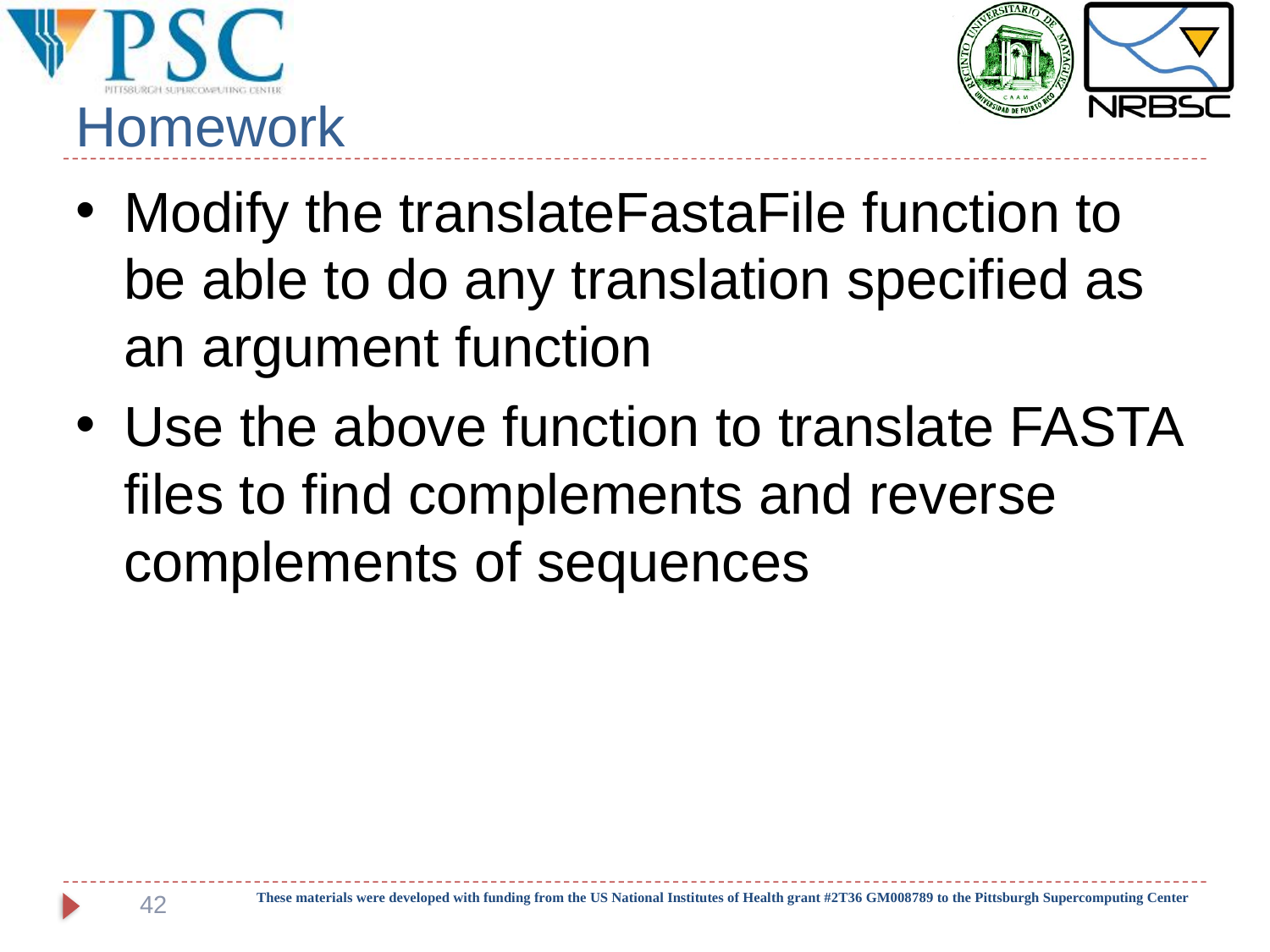

# Homework
Modify the translateFastaFile function to be able to do any translation specified as an argument function
Use the above function to translate FASTA files to find complements and reverse complements of sequences
42
These materials were developed with funding from the US National Institutes of Health grant #2T36 GM008789 to the Pittsburgh Supercomputing Center